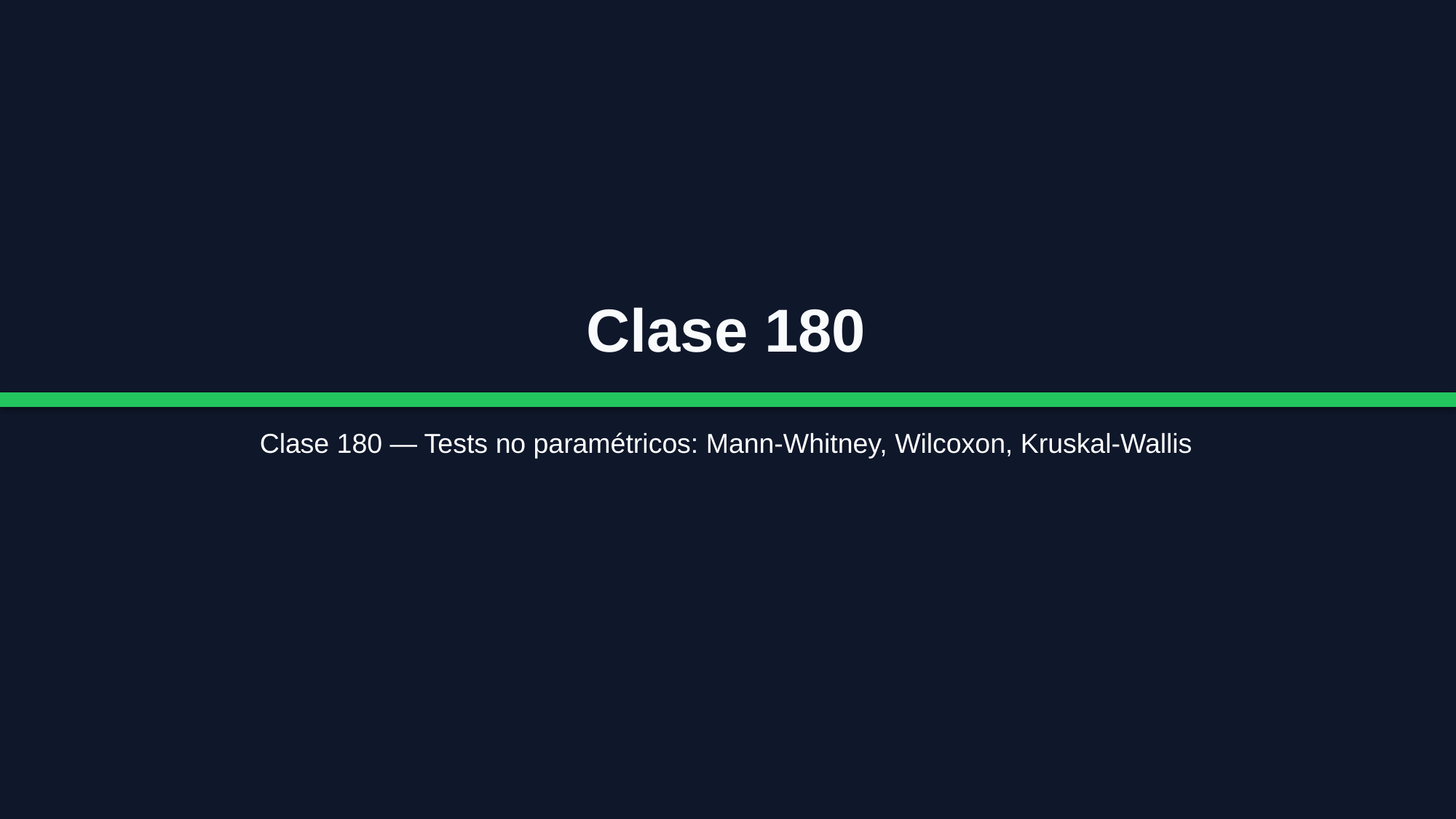

Clase 180

Clase 180 — Tests no paramétricos: Mann-Whitney, Wilcoxon, Kruskal-Wallis